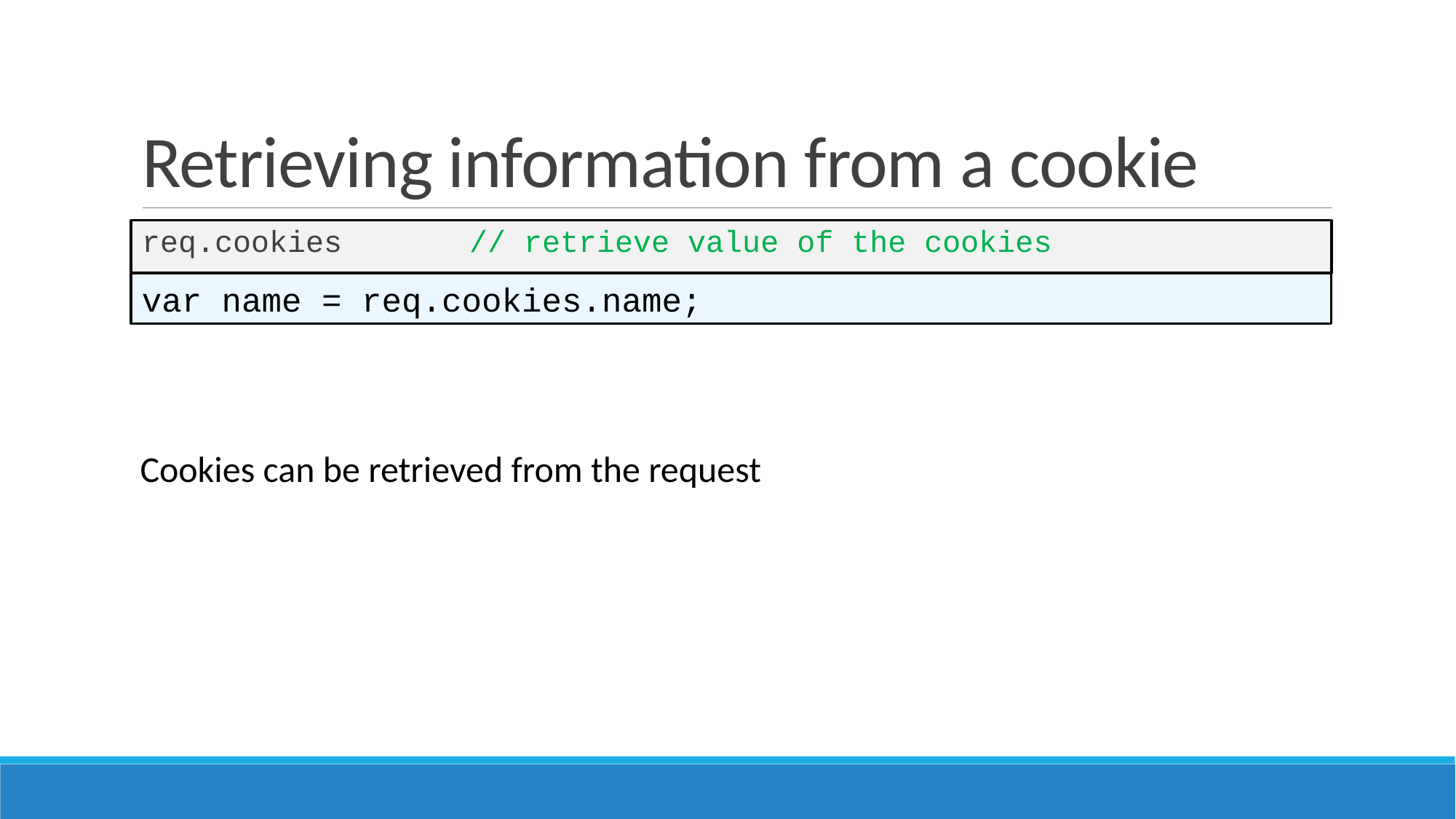

# Retrieving information from a cookie
req.cookies       // retrieve value of the cookies
var name = req.cookies.name;
Cookies can be retrieved from the request